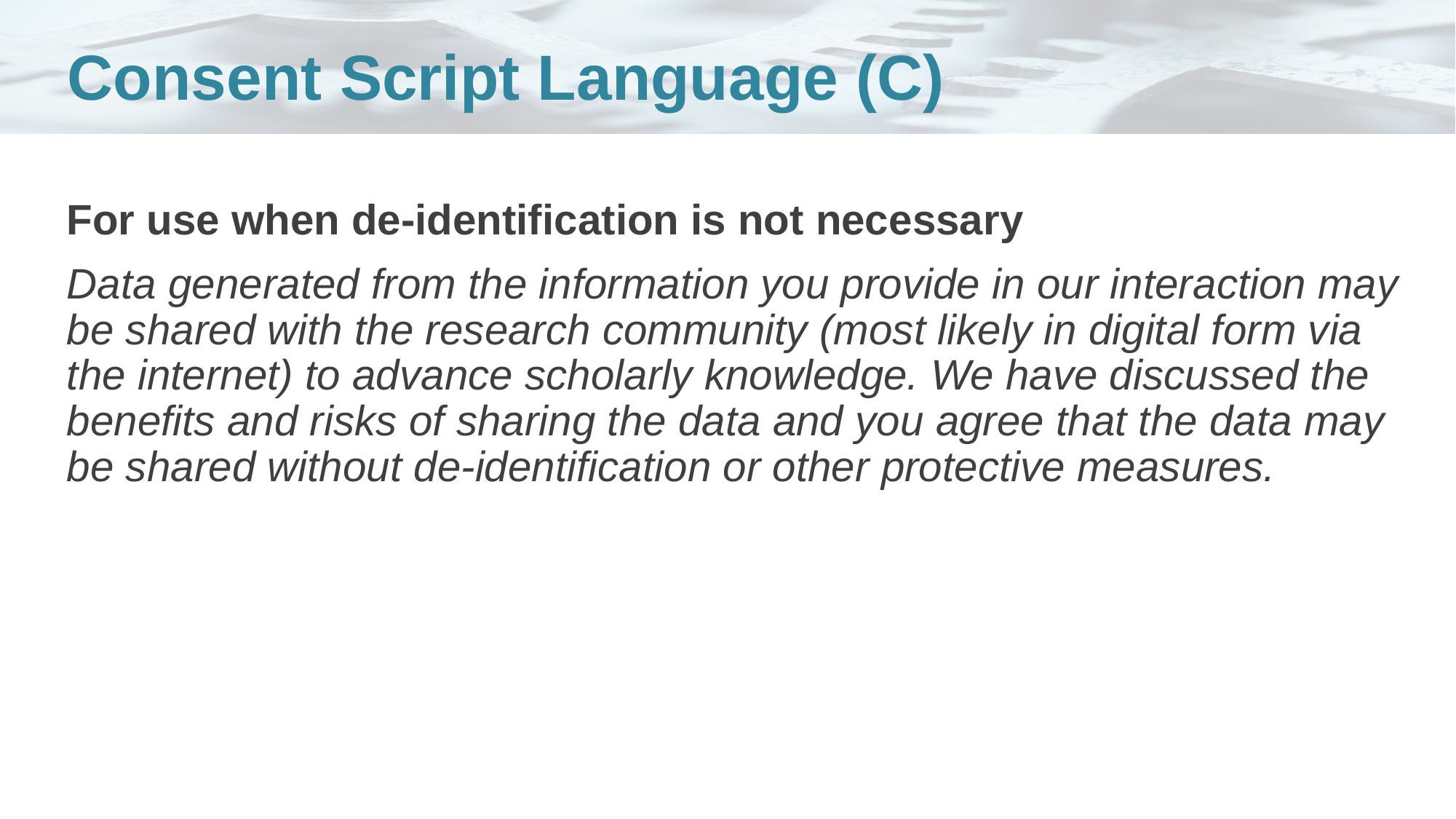

# Consent Script Language (C)
For use when de-identification is not necessary
Data generated from the information you provide in our interaction may be shared with the research community (most likely in digital form via the internet) to advance scholarly knowledge. We have discussed the benefits and risks of sharing the data and you agree that the data may be shared without de-identification or other protective measures.